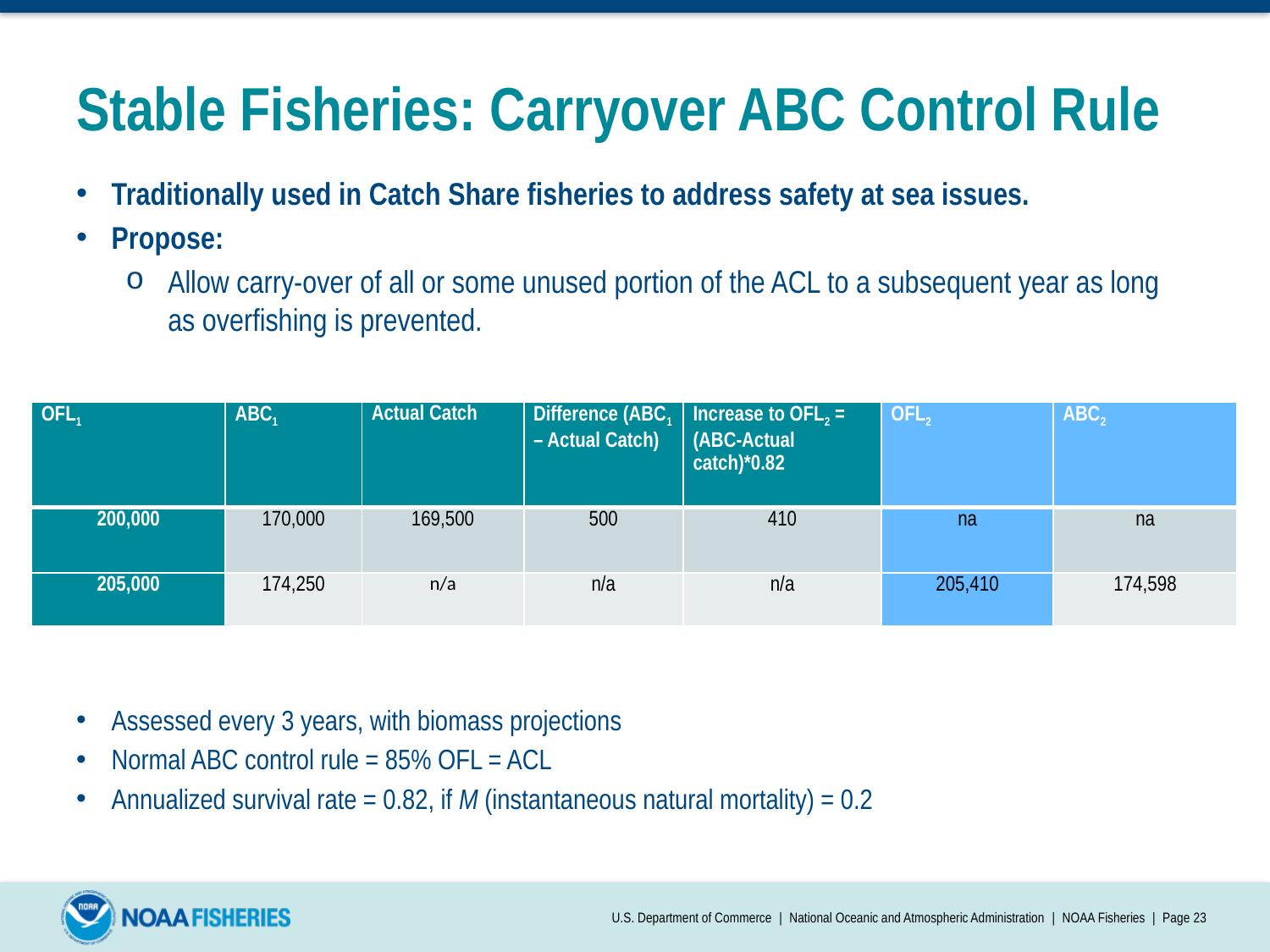

# Stable Fisheries: Carryover ABC Control Rule
Traditionally used in Catch Share fisheries to address safety at sea issues.
Propose:
Allow carry-over of all or some unused portion of the ACL to a subsequent year as long as overfishing is prevented.

Assessed every 3 years, with biomass projections
Normal ABC control rule = 85% OFL = ACL
Annualized survival rate = 0.82, if M (instantaneous natural mortality) = 0.2

| OFL1 | ABC1 | Actual Catch | Difference (ABC1 – Actual Catch) | Increase to OFL2 = (ABC-Actual catch)\*0.82 | OFL2 | ABC2 |
| --- | --- | --- | --- | --- | --- | --- |
| 200,000 | 170,000 | 169,500 | 500 | 410 | na | na |
| 205,000 | 174,250 | n/a | n/a | n/a | 205,410 | 174,598 |
U.S. Department of Commerce | National Oceanic and Atmospheric Administration | NOAA Fisheries | Page 23